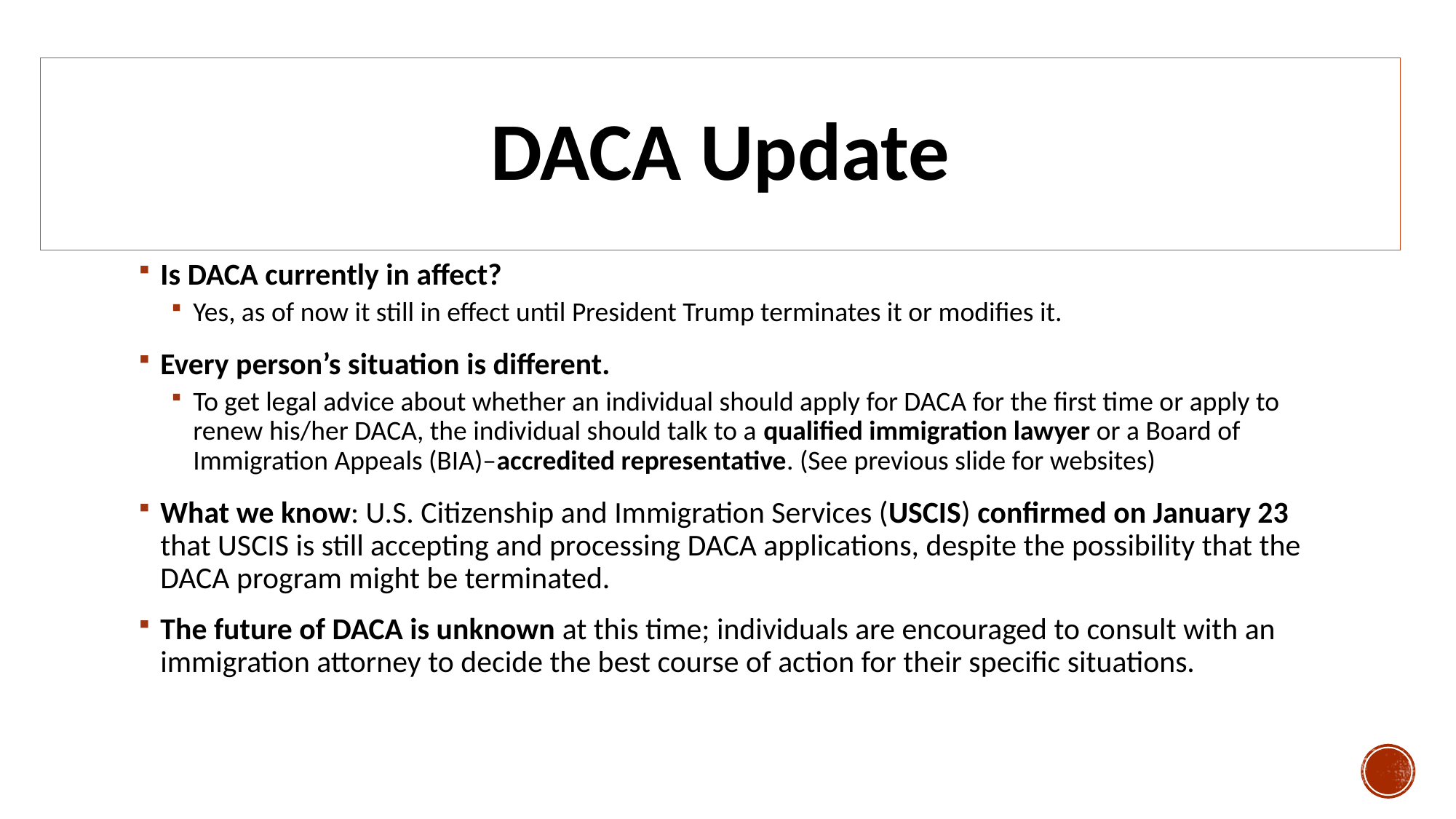

# DACA Update
Is DACA currently in affect?
Yes, as of now it still in effect until President Trump terminates it or modifies it.
Every person’s situation is different.
To get legal advice about whether an individual should apply for DACA for the first time or apply to renew his/her DACA, the individual should talk to a qualified immigration lawyer or a Board of Immigration Appeals (BIA)–accredited representative. (See previous slide for websites)
What we know: U.S. Citizenship and Immigration Services (USCIS) confirmed on January 23 that USCIS is still accepting and processing DACA applications, despite the possibility that the DACA program might be terminated.
The future of DACA is unknown at this time; individuals are encouraged to consult with an immigration attorney to decide the best course of action for their specific situations.